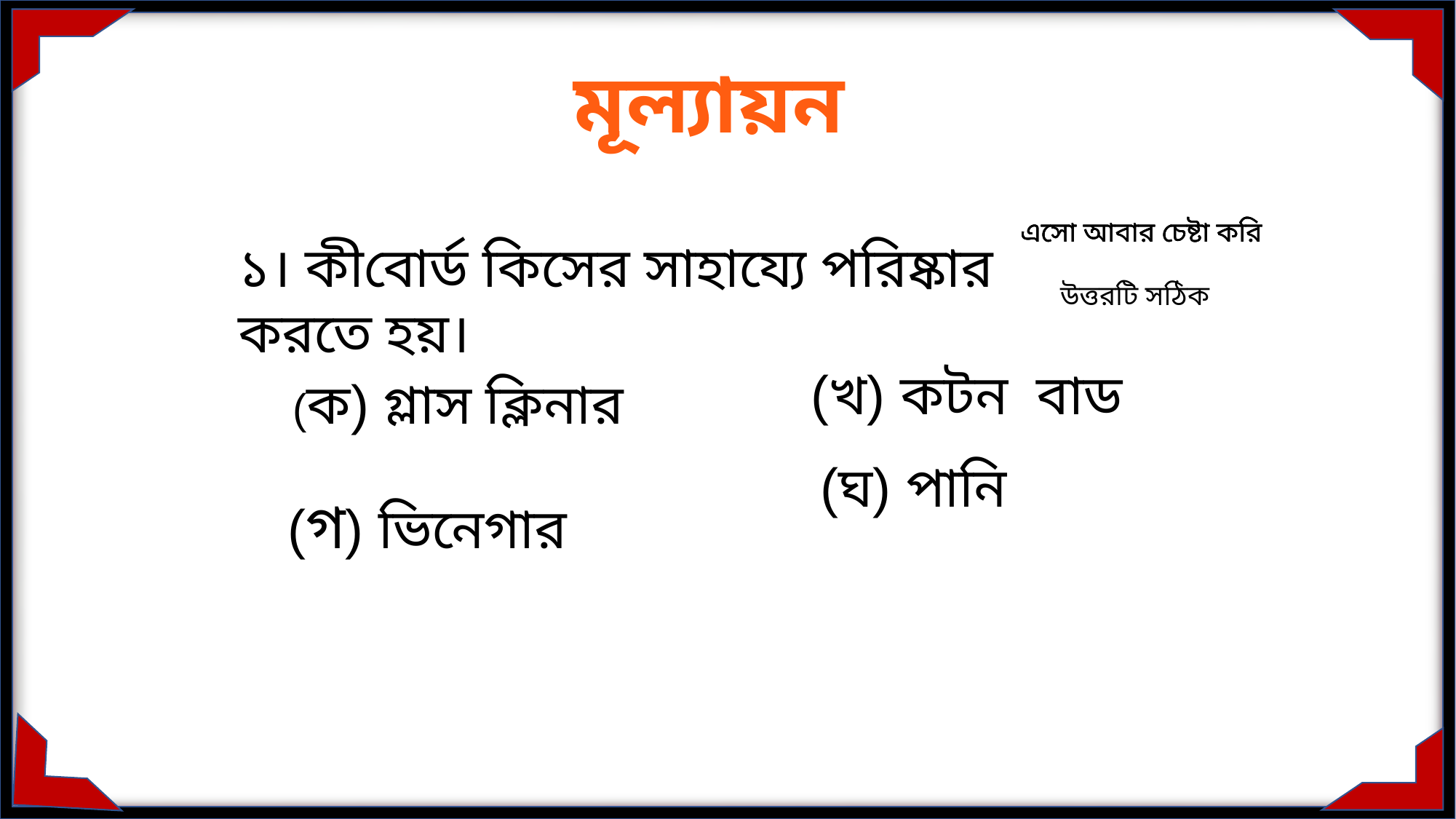

মূল্যায়ন

এসো আবার চেষ্টা করি
এসো আবার চেষ্টা করি
এসো আবার চেষ্টা করি
১। কীবোর্ড কিসের সাহায্যে পরিষ্কার করতে হয়।
উত্তরটি সঠিক

   (খ) কটন  বাড
(ক) গ্লাস ক্লিনার
(ঘ) পানি
(গ) ভিনেগার